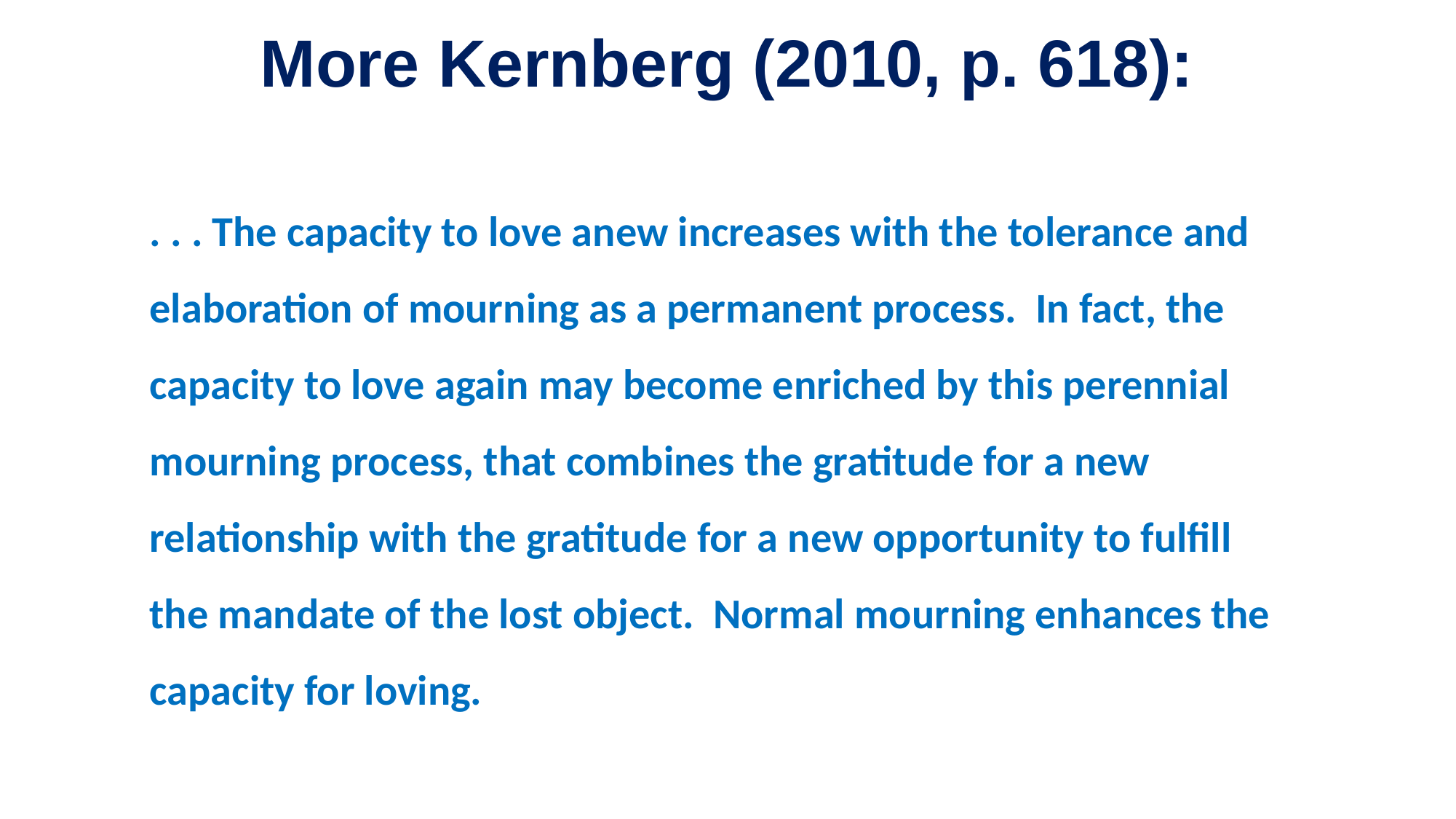

More Kernberg (2010, p. 618):
. . . The capacity to love anew increases with the tolerance and elaboration of mourning as a permanent process.  In fact, the capacity to love again may become enriched by this perennial mourning process, that combines the gratitude for a new relationship with the gratitude for a new opportunity to fulfill the mandate of the lost object.  Normal mourning enhances the capacity for loving.